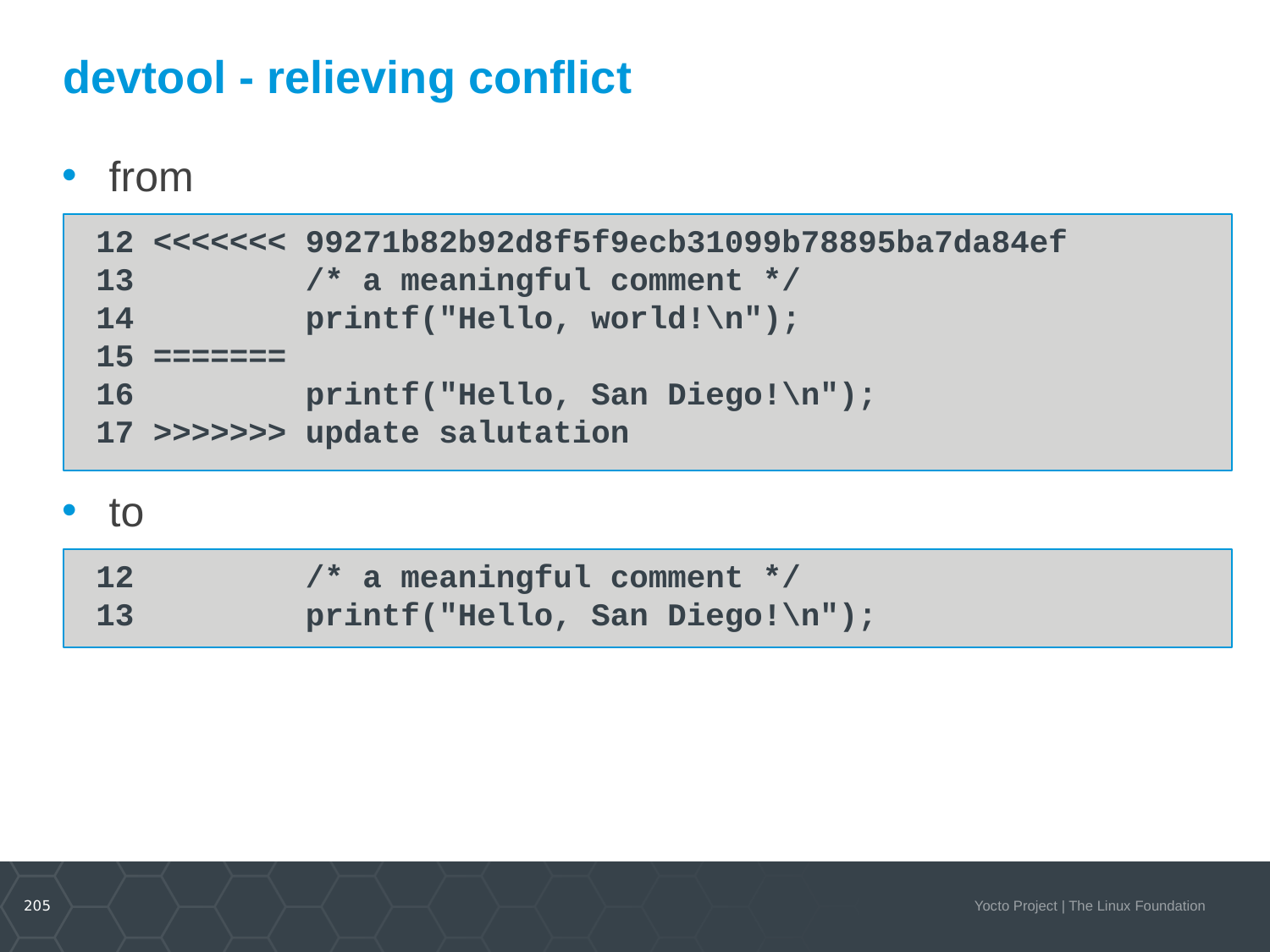

devtool - relieving conflict
from
 12 <<<<<<< 99271b82b92d8f5f9ecb31099b78895ba7da84ef
 13         /* a meaningful comment */
 14         printf("Hello, world!\n");
 15 =======
 16         printf("Hello, San Diego!\n");
 17 >>>>>>> update salutation

to
 12         /* a meaningful comment */
 13         printf("Hello, San Diego!\n");